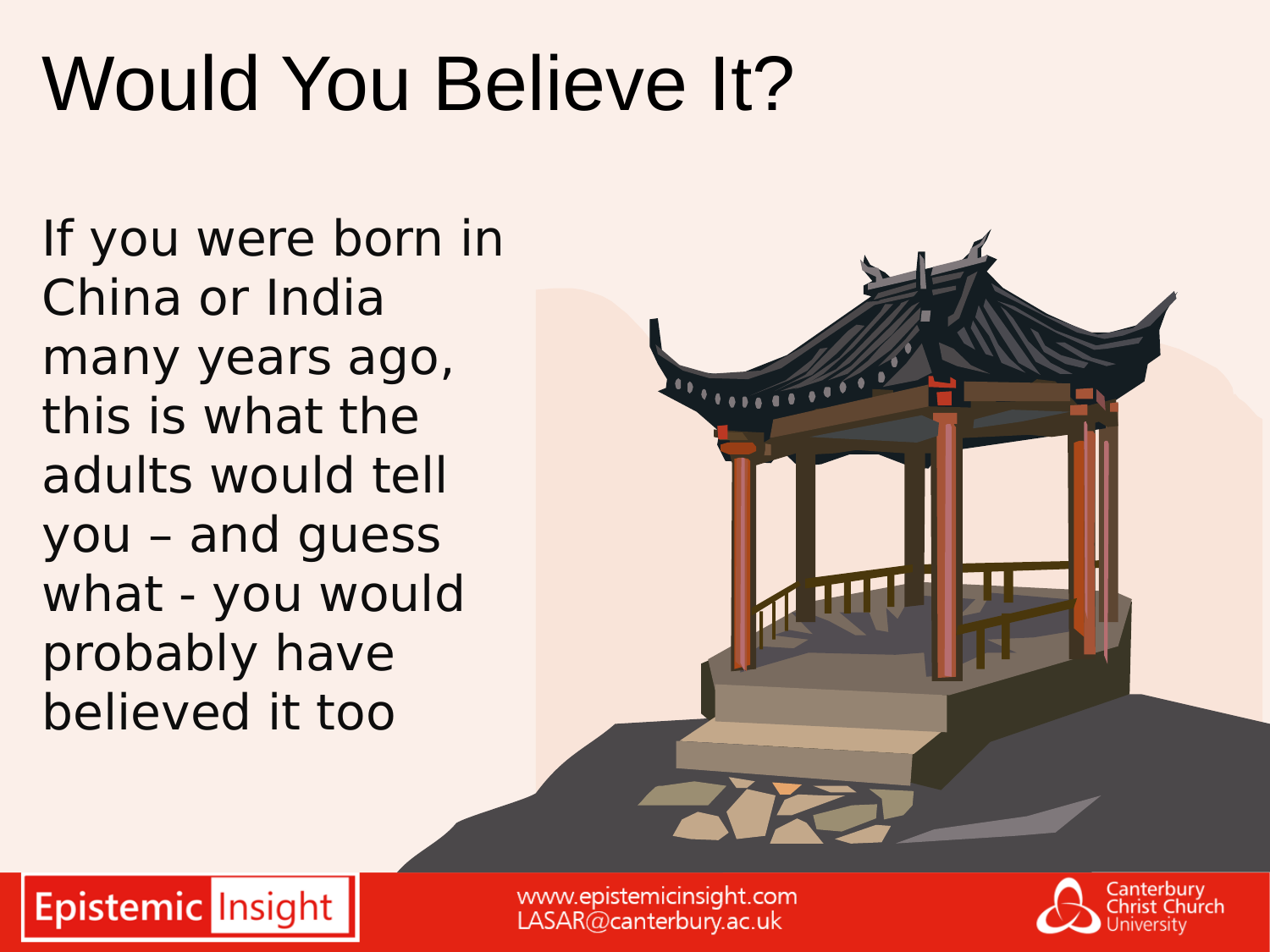

Would You Believe It?
If you were born in China or India many years ago, this is what the adults would tell you – and guess what - you would probably have believed it too